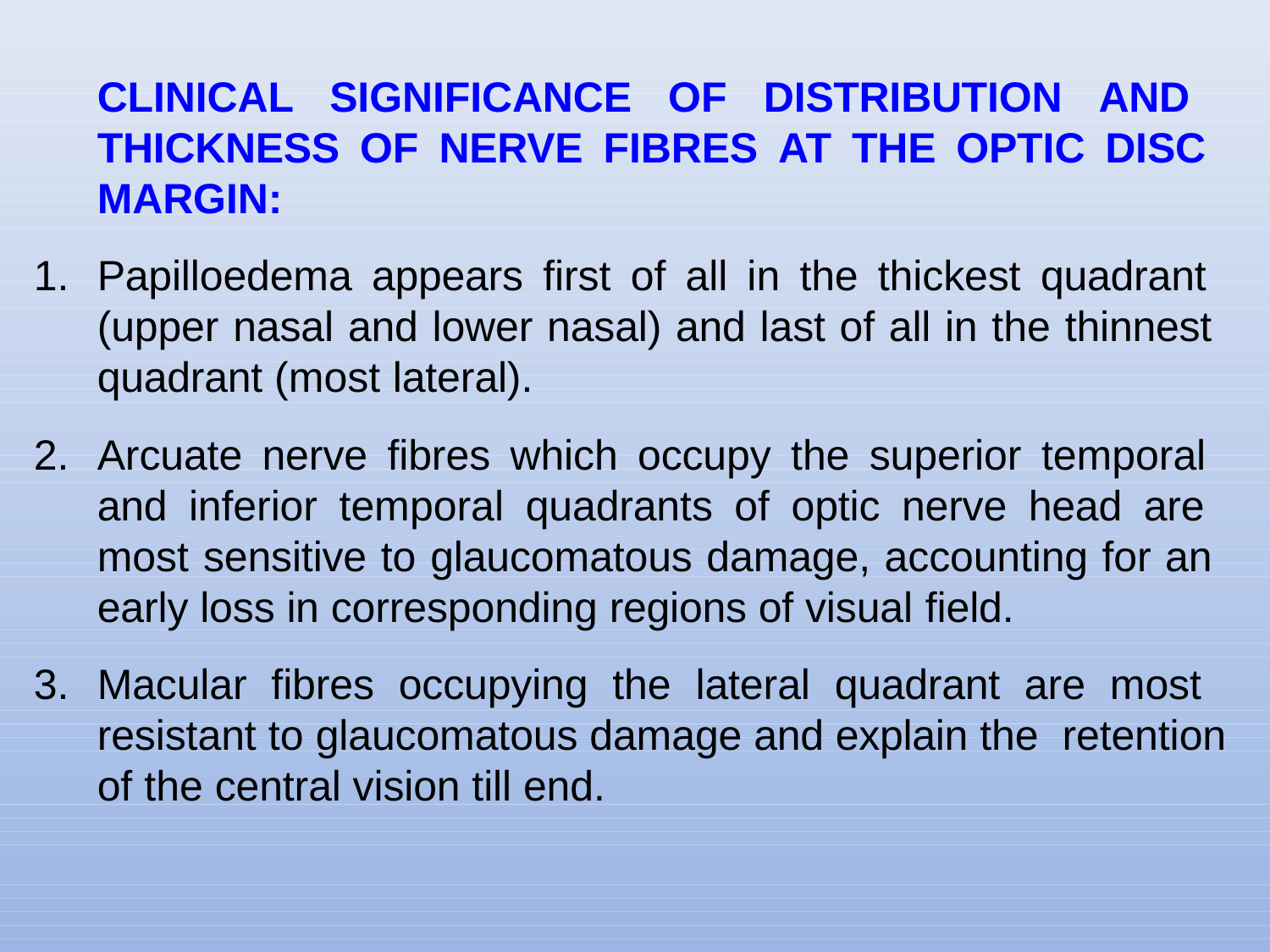

CLINICAL SIGNIFICANCE OF DISTRIBUTION AND  THICKNESS OF NERVE FIBRES AT THE OPTIC DISC  MARGIN:
Papilloedema appears first of all in the thickest quadrant  (upper nasal and lower nasal) and last of all in the thinnest  quadrant (most lateral).
Arcuate nerve fibres which occupy the superior temporal  and inferior temporal quadrants of optic nerve head are  most sensitive to glaucomatous damage, accounting for an  early loss in corresponding regions of visual field.
Macular fibres occupying the lateral quadrant are most  resistant to glaucomatous damage and explain the  retention of the central vision till end.